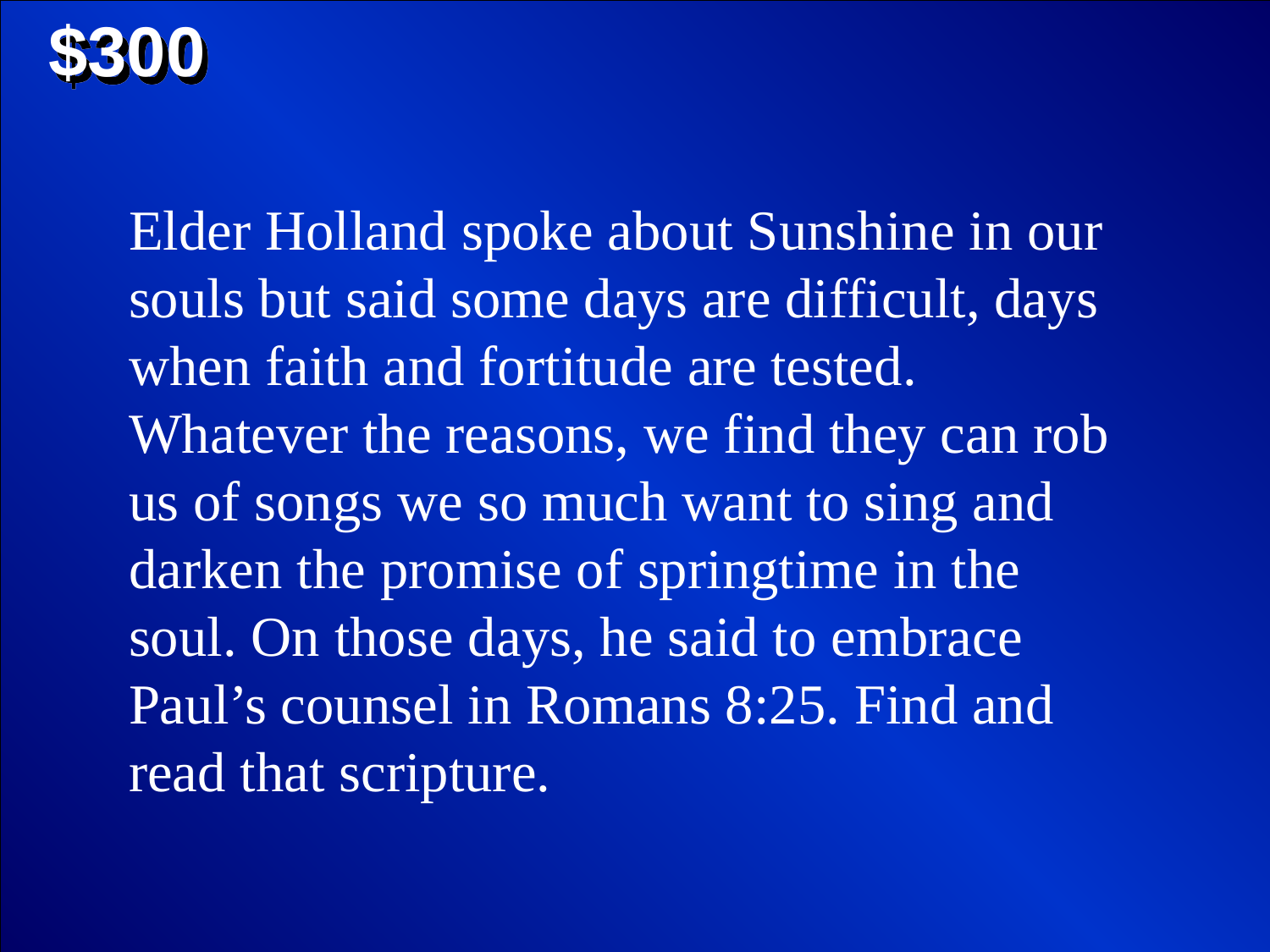

$300
Elder Holland spoke about Sunshine in our souls but said some days are difficult, days when faith and fortitude are tested. Whatever the reasons, we find they can rob us of songs we so much want to sing and darken the promise of springtime in the soul. On those days, he said to embrace Paul’s counsel in Romans 8:25. Find and read that scripture.